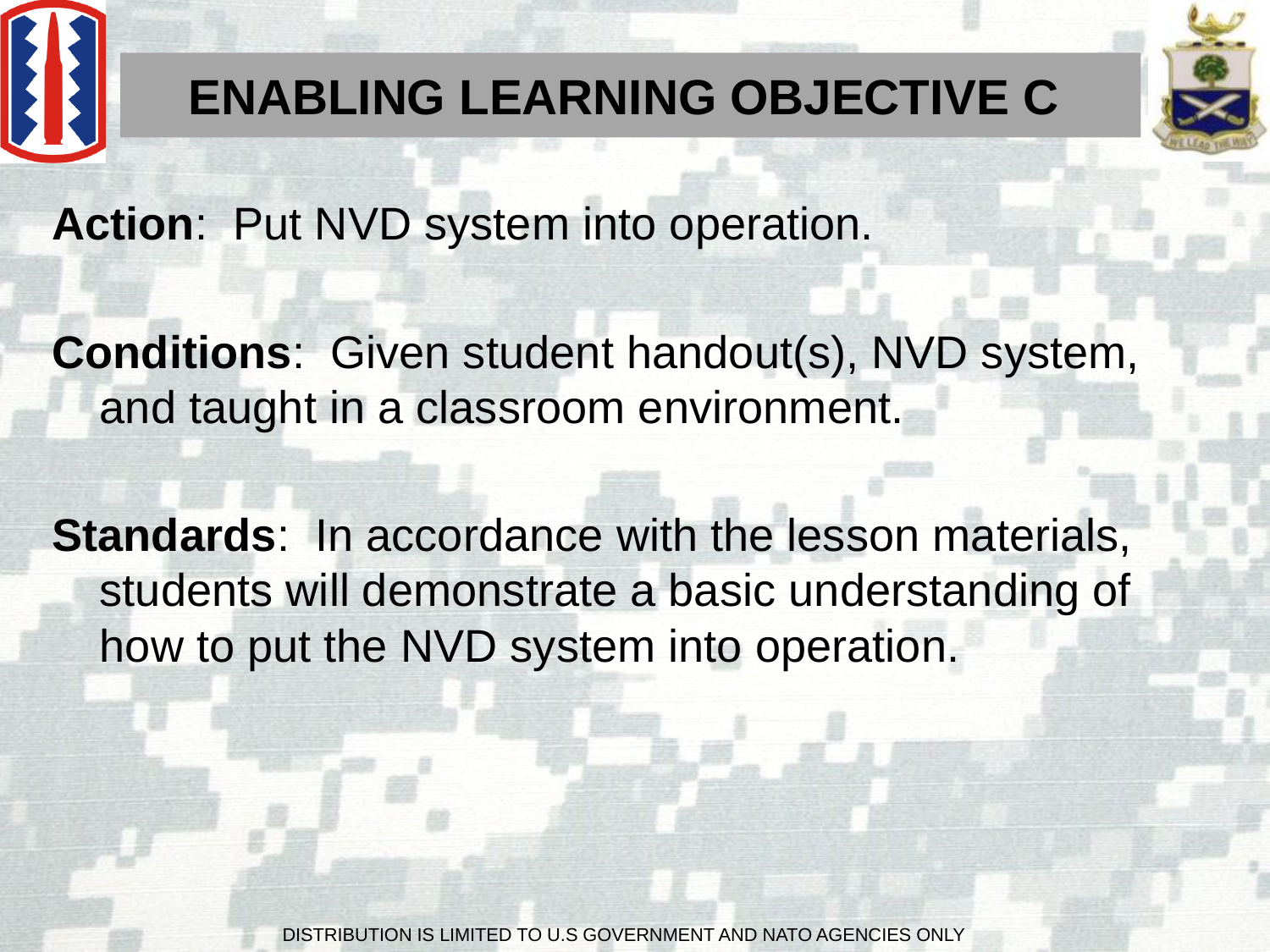

ENABLING LEARNING OBJECTIVE C
Action:  Put NVD system into operation.

Conditions:  Given student handout(s), NVD system, and taught in a classroom environment.

Standards:  In accordance with the lesson materials, students will demonstrate a basic understanding of how to put the NVD system into operation.